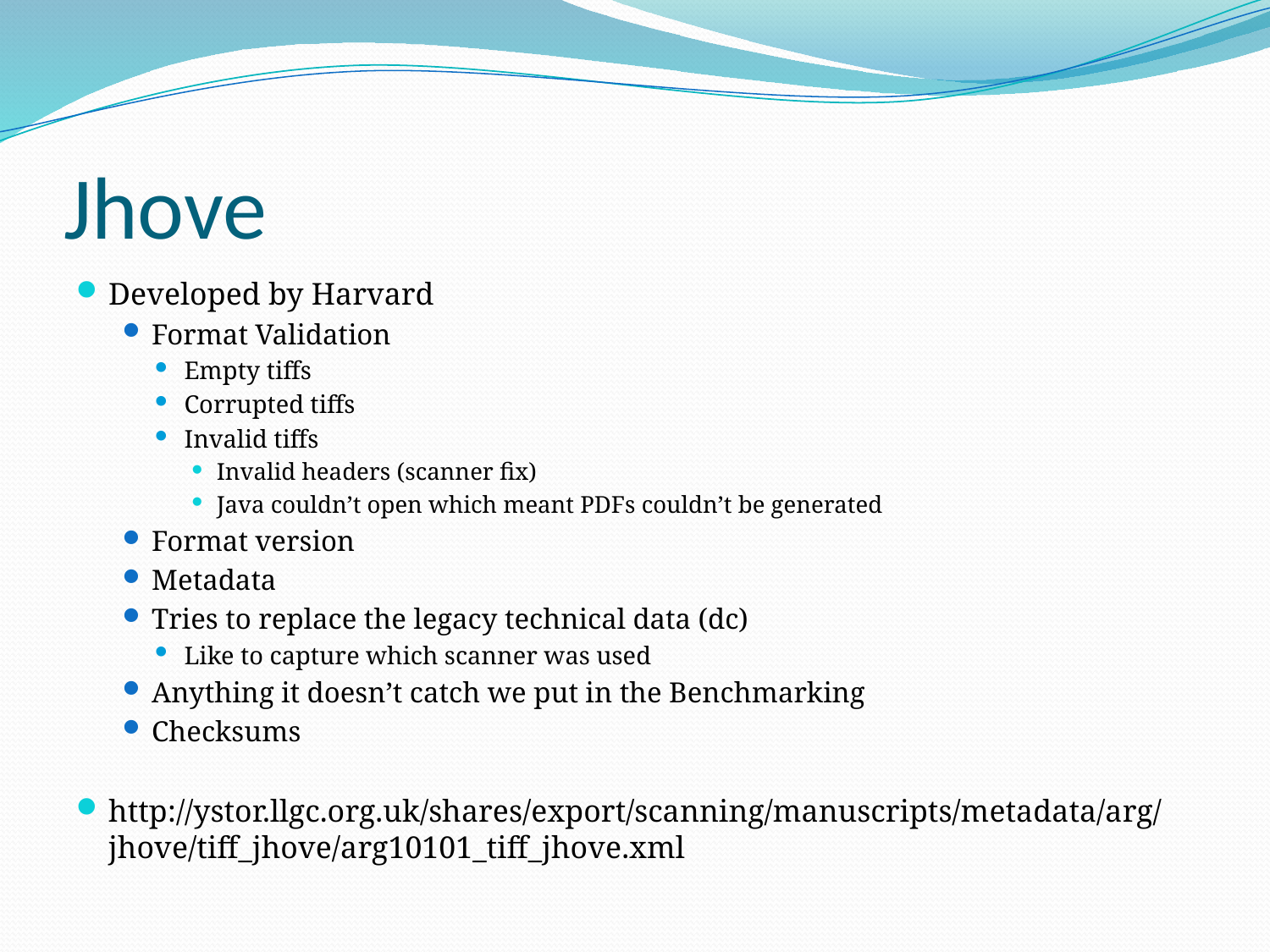

# Jhove
Developed by Harvard
Format Validation
Empty tiffs
Corrupted tiffs
Invalid tiffs
Invalid headers (scanner fix)
Java couldn’t open which meant PDFs couldn’t be generated
Format version
Metadata
Tries to replace the legacy technical data (dc)
Like to capture which scanner was used
Anything it doesn’t catch we put in the Benchmarking
Checksums

http://ystor.llgc.org.uk/shares/export/scanning/manuscripts/metadata/arg/jhove/tiff_jhove/arg10101_tiff_jhove.xml